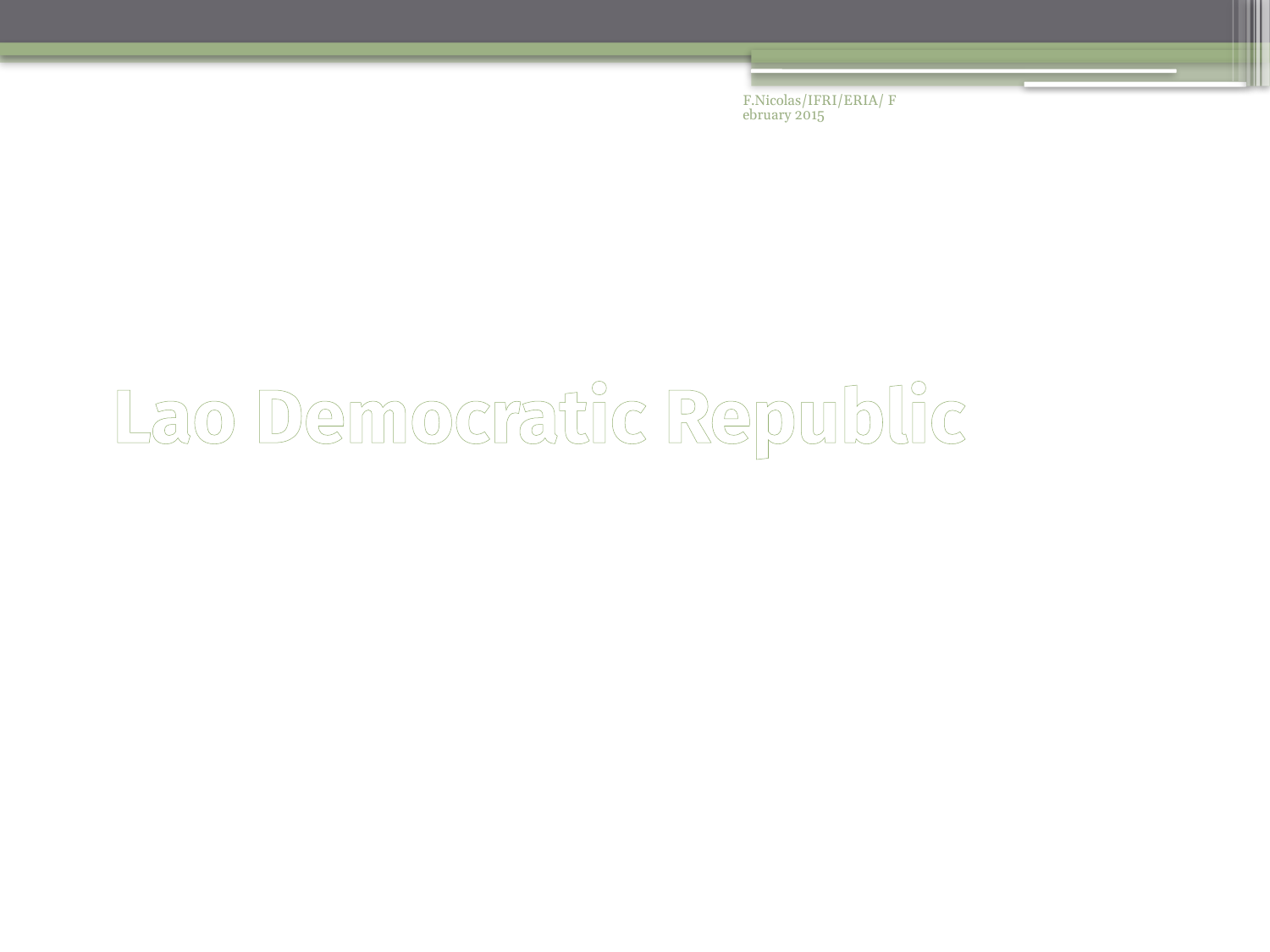

F.Nicolas/IFRI/ERIA/ February 2015
# Lao Democratic Republic